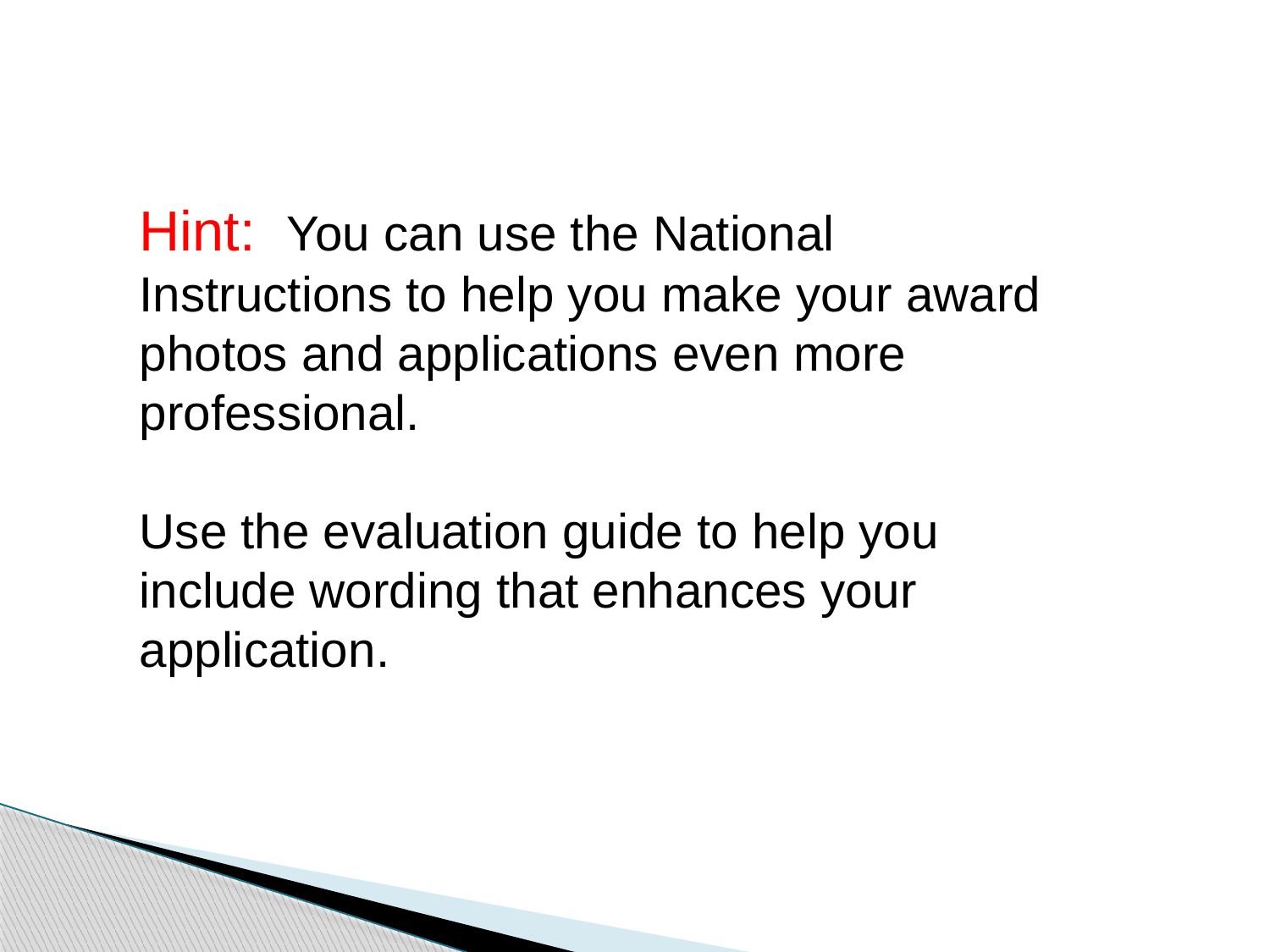

Hint:  You can use the National Instructions to help you make your award photos and applications even more professional.

Use the evaluation guide to help you include wording that enhances your application.